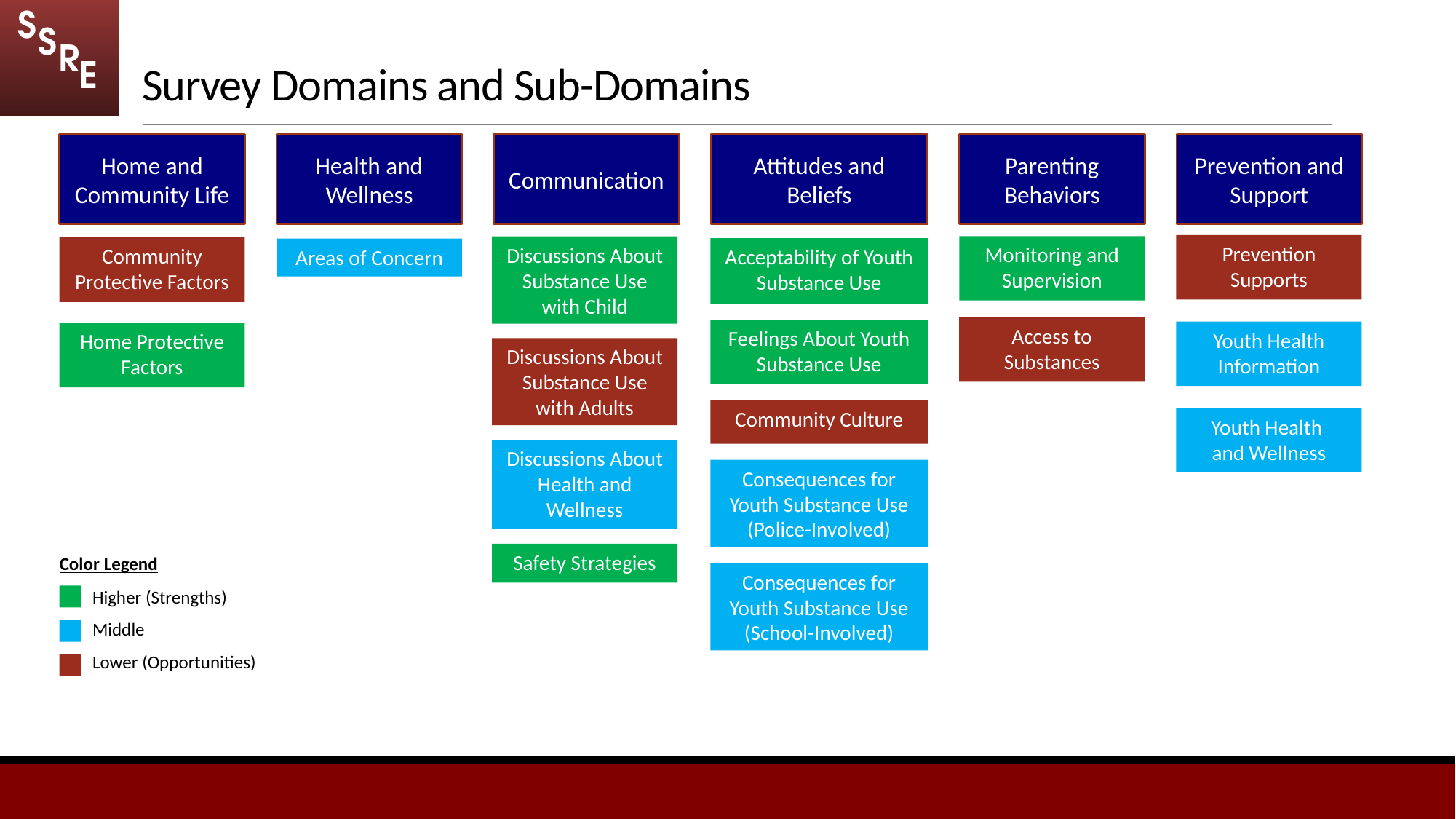

# Survey Domains and Sub-Domains
Home and Community Life
Health and Wellness
Communication
Attitudes and Beliefs
Parenting Behaviors
Prevention and Support
Prevention Supports
Monitoring and Supervision
Discussions About Substance Use with Child
Community Protective Factors
Acceptability of Youth Substance Use
Areas of Concern
Access to Substances
Feelings About Youth Substance Use
Youth Health Information
Home Protective Factors
Discussions About Substance Use with Adults
Community Culture
Youth Health
and Wellness
Discussions About Health and Wellness
Consequences for Youth Substance Use (Police-Involved)
Safety Strategies
Color Legend
Consequences for Youth Substance Use
(School-Involved)
Higher (Strengths)
Middle
Lower (Opportunities)